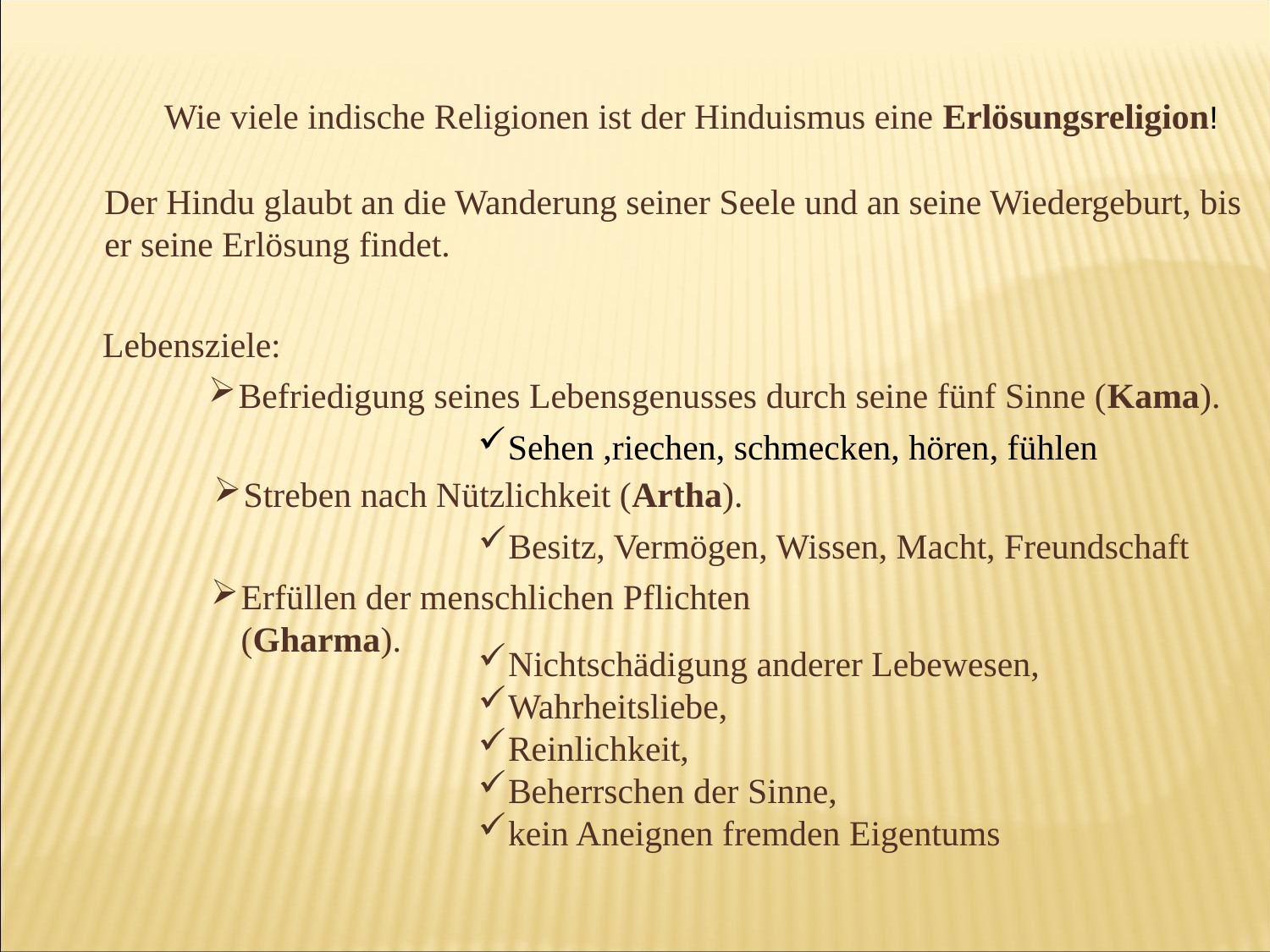

Wie viele indische Religionen ist der Hinduismus eine Erlösungsreligion!
Der Hindu glaubt an die Wanderung seiner Seele und an seine Wiedergeburt, bis
er seine Erlösung findet.
Lebensziele:
Befriedigung seines Lebensgenusses durch seine fünf Sinne (Kama).
Sehen ,riechen, schmecken, hören, fühlen
Streben nach Nützlichkeit (Artha).
Besitz, Vermögen, Wissen, Macht, Freundschaft
Erfüllen der menschlichen Pflichten (Gharma).
Nichtschädigung anderer Lebewesen,
Wahrheitsliebe,
Reinlichkeit,
Beherrschen der Sinne,
kein Aneignen fremden Eigentums